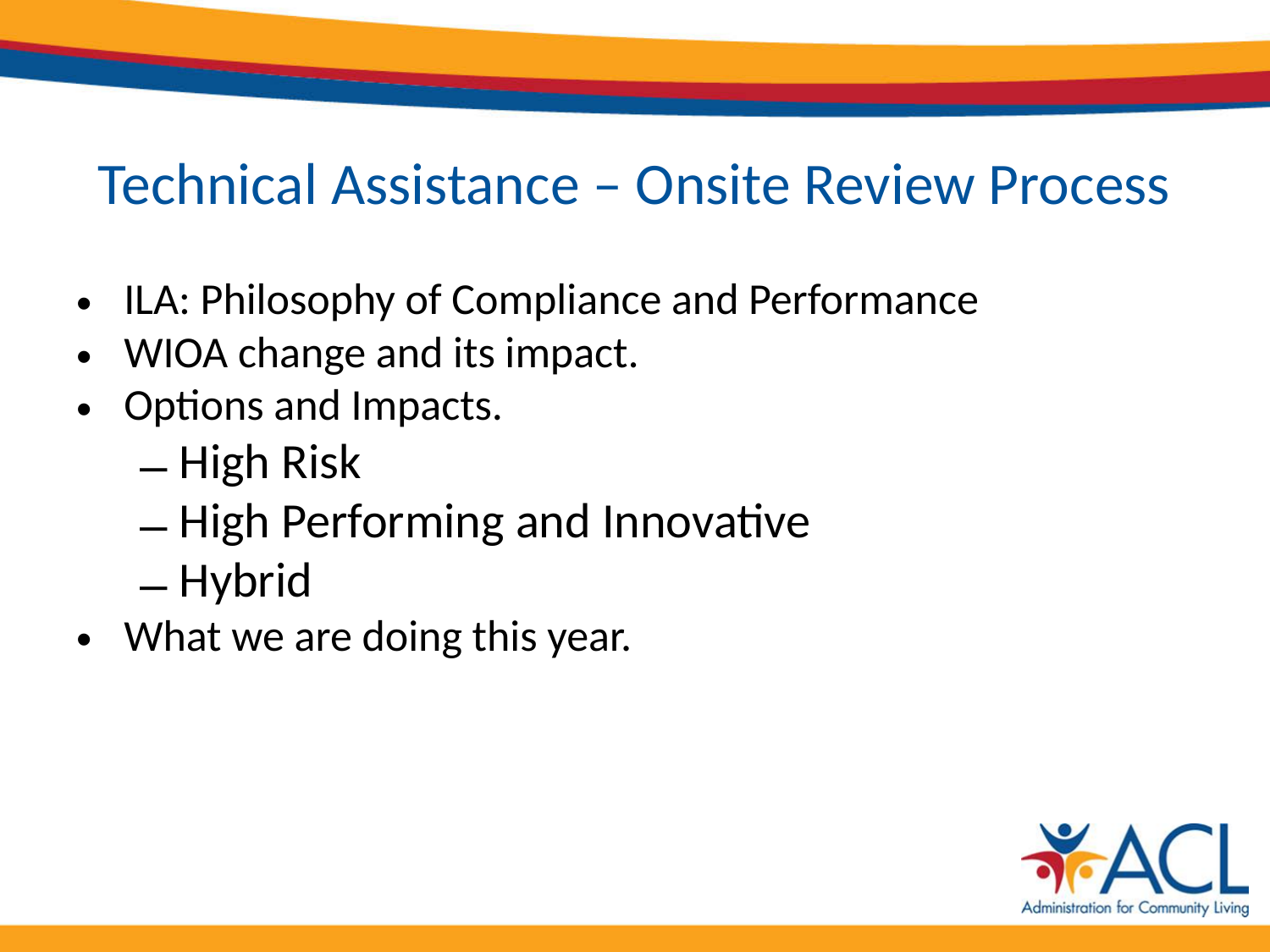

# Technical Assistance – Onsite Review Process
ILA: Philosophy of Compliance and Performance
WIOA change and its impact.
Options and Impacts.
High Risk
High Performing and Innovative
Hybrid
What we are doing this year.